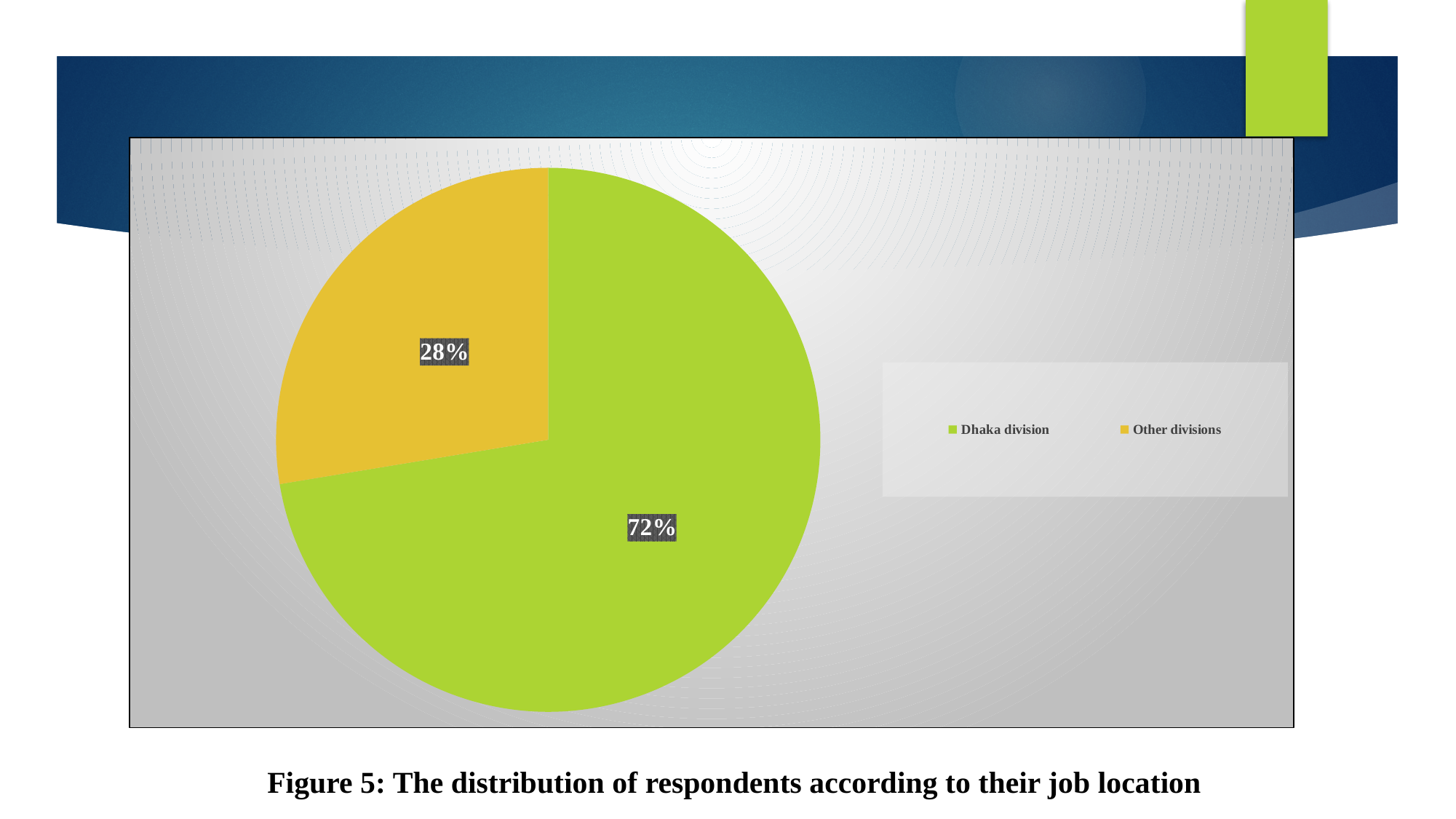

### Chart

| Category |  |
|---|---|
| Dhaka division | 0.7237 |
| Other divisions | 0.276 |
Figure 5: The distribution of respondents according to their job location